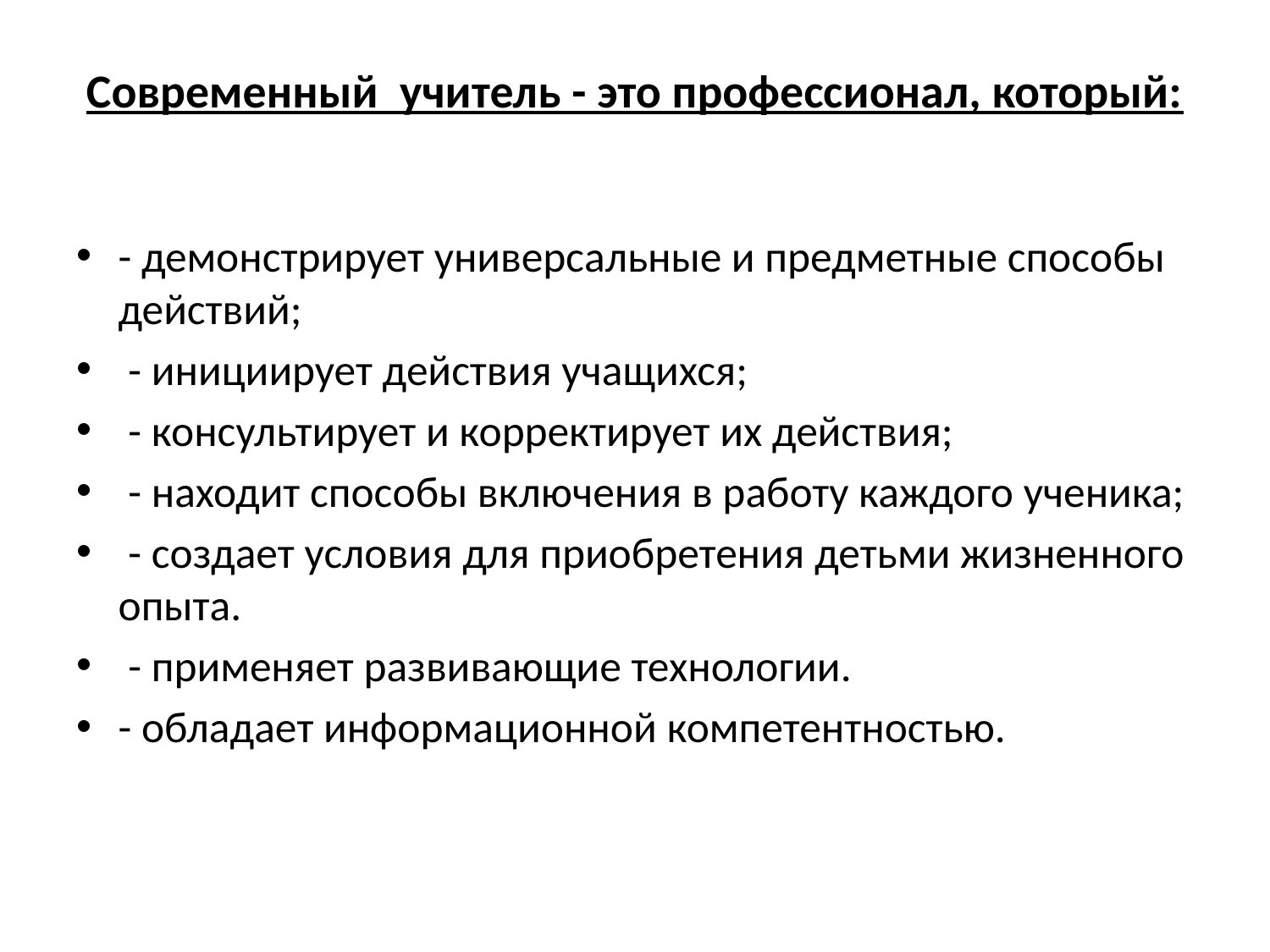

# Современный  учитель - это профессионал, который:
- демонстрирует универсальные и предметные способы действий;
 - инициирует действия учащихся;
 - консультирует и корректирует их действия;
 - находит способы включения в работу каждого ученика;
 - создает условия для приобретения детьми жизненного опыта.
 - применяет развивающие технологии.
- обладает информационной компетентностью.